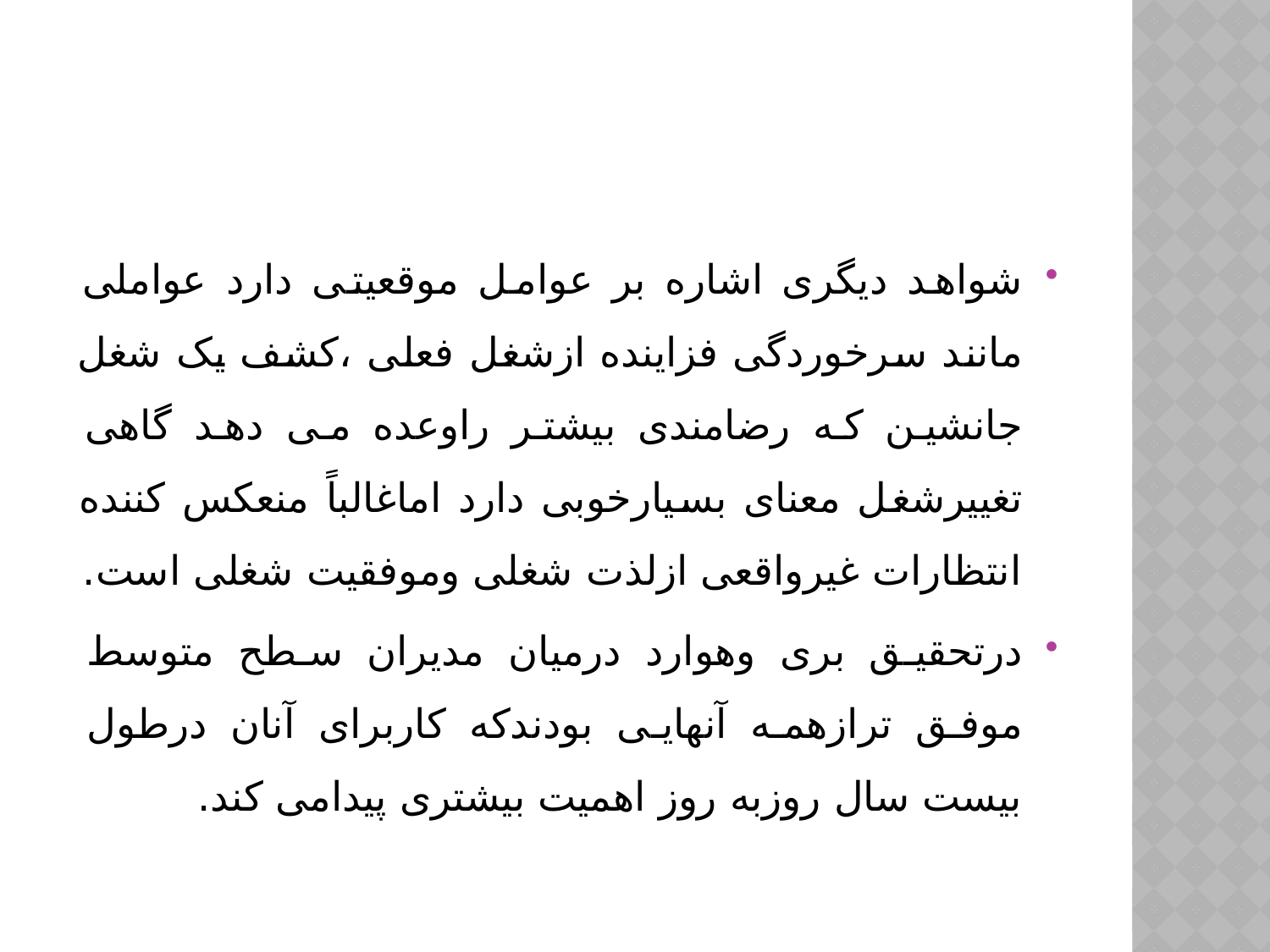

#
شواهد دیگری اشاره بر عوامل موقعیتی دارد عواملی مانند سرخوردگی فزاینده ازشغل فعلی ،کشف یک شغل جانشین که رضامندی بیشتر راوعده می دهد گاهی تغییرشغل معنای بسیارخوبی دارد اماغالباً منعکس کننده انتظارات غیرواقعی ازلذت شغلی وموفقیت شغلی است.
درتحقیق بری وهوارد درمیان مدیران سطح متوسط موفق ترازهمه آنهایی بودندکه کاربرای آنان درطول بیست سال روزبه روز اهمیت بیشتری پیدامی کند.